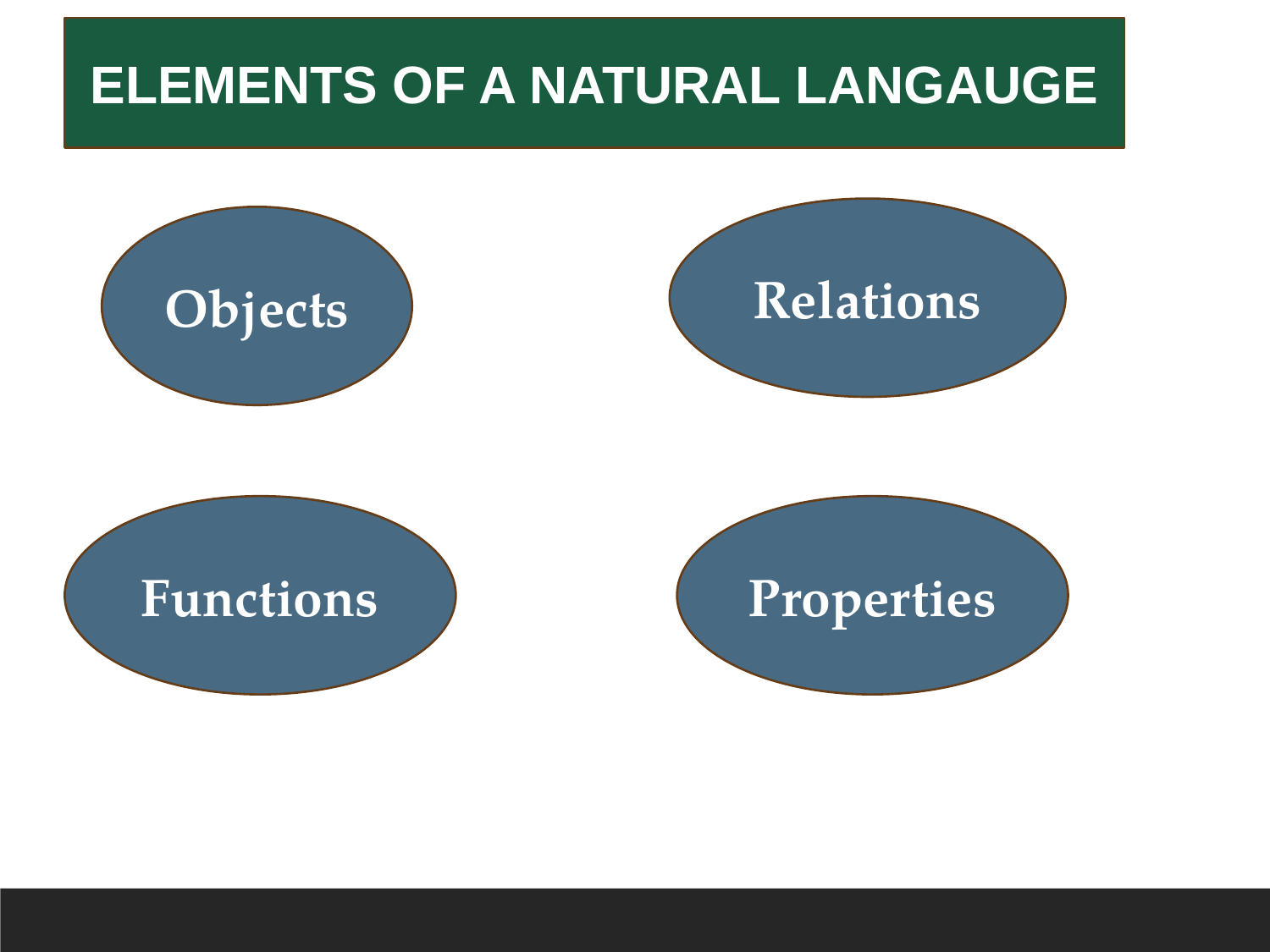

ELEMENTS OF A NATURAL LANGAUGE
Relations
Objects
Functions
Properties